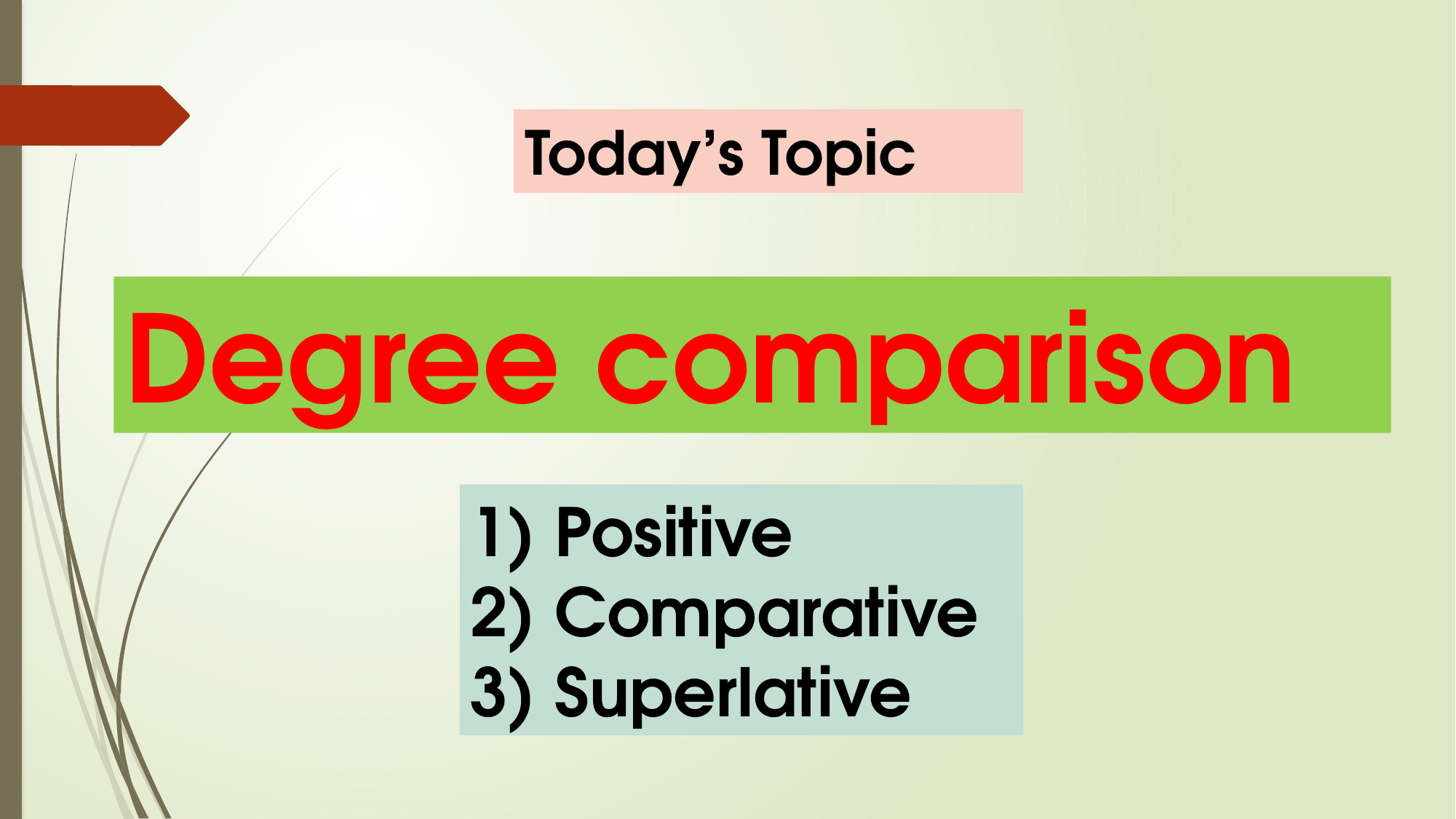

Today’s Topic
Degree comparison
1) Positive
2) Comparative
3) Superlative